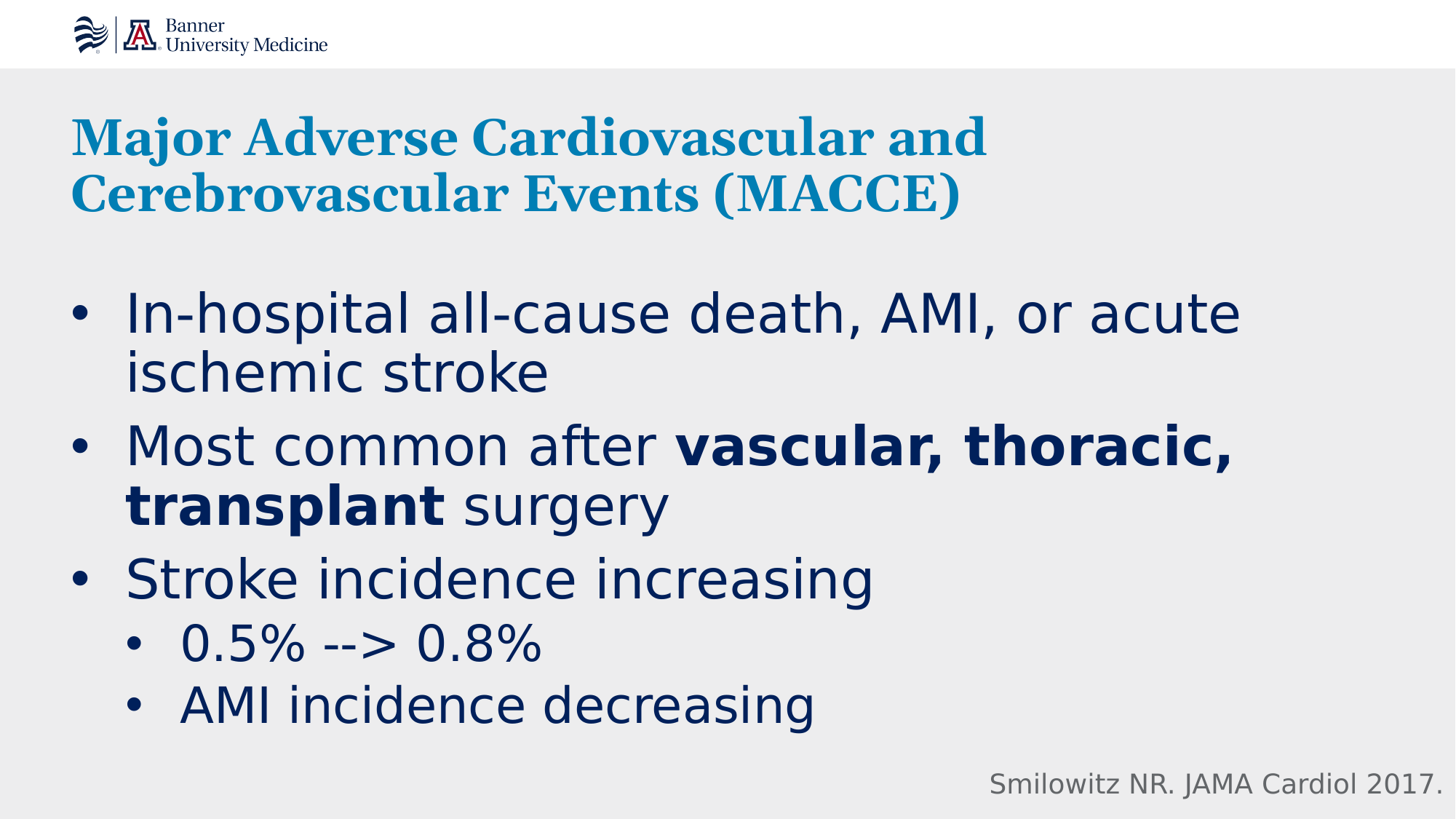

# Major Adverse Cardiovascular and Cerebrovascular Events (MACCE)
In-hospital all-cause death, AMI, or acute ischemic stroke
Most common after vascular, thoracic, transplant surgery
Stroke incidence increasing
0.5% --> 0.8%
AMI incidence decreasing

Smilowitz NR. JAMA Cardiol 2017.